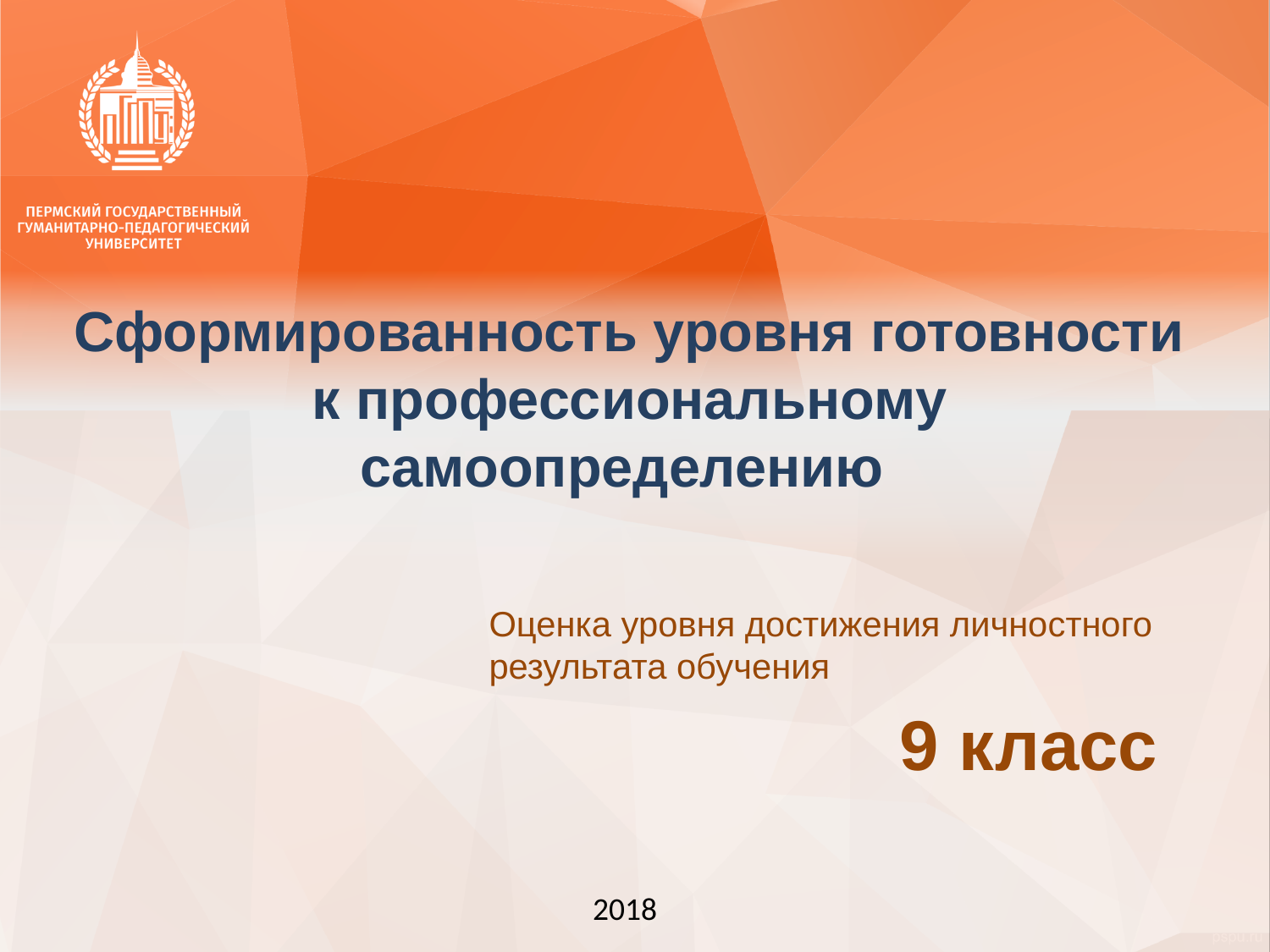

# Сформированность уровня готовности к профессиональному самоопределению
Оценка уровня достижения личностного результата обучения
9 класс
2018